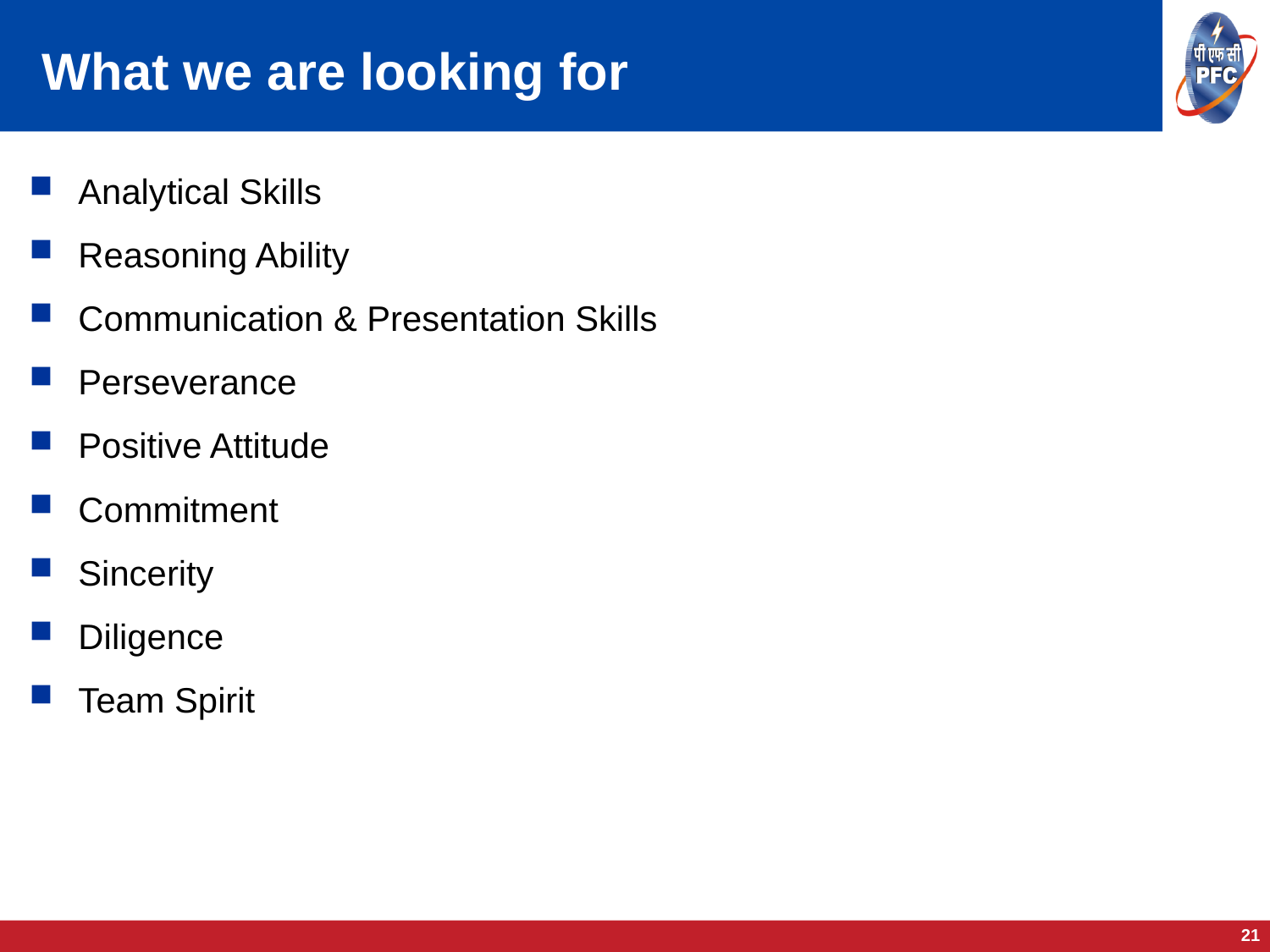

# What we are looking for
Analytical Skills
Reasoning Ability
Communication & Presentation Skills
Perseverance
Positive Attitude
Commitment
Sincerity
Diligence
Team Spirit